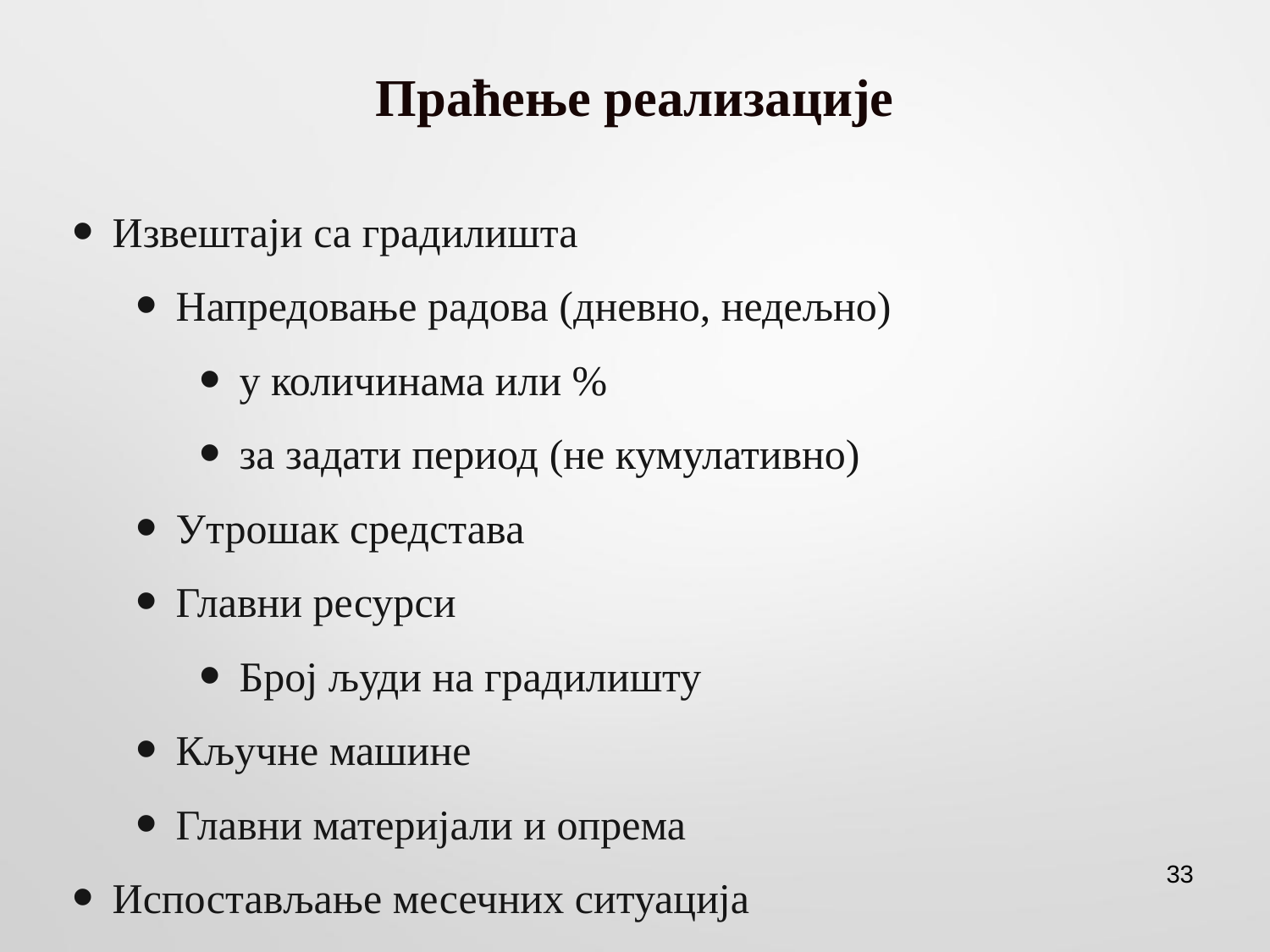

# Праћење реализације
Извештаји са градилишта
Напредовање радова (дневно, недељно)
у количинама или %
за задати период (не кумулативно)
Утрошак средстава
Главни ресурси
Број људи на градилишту
Кључне машине
Главни материјали и опрема
Испостављање месечних ситуација
33